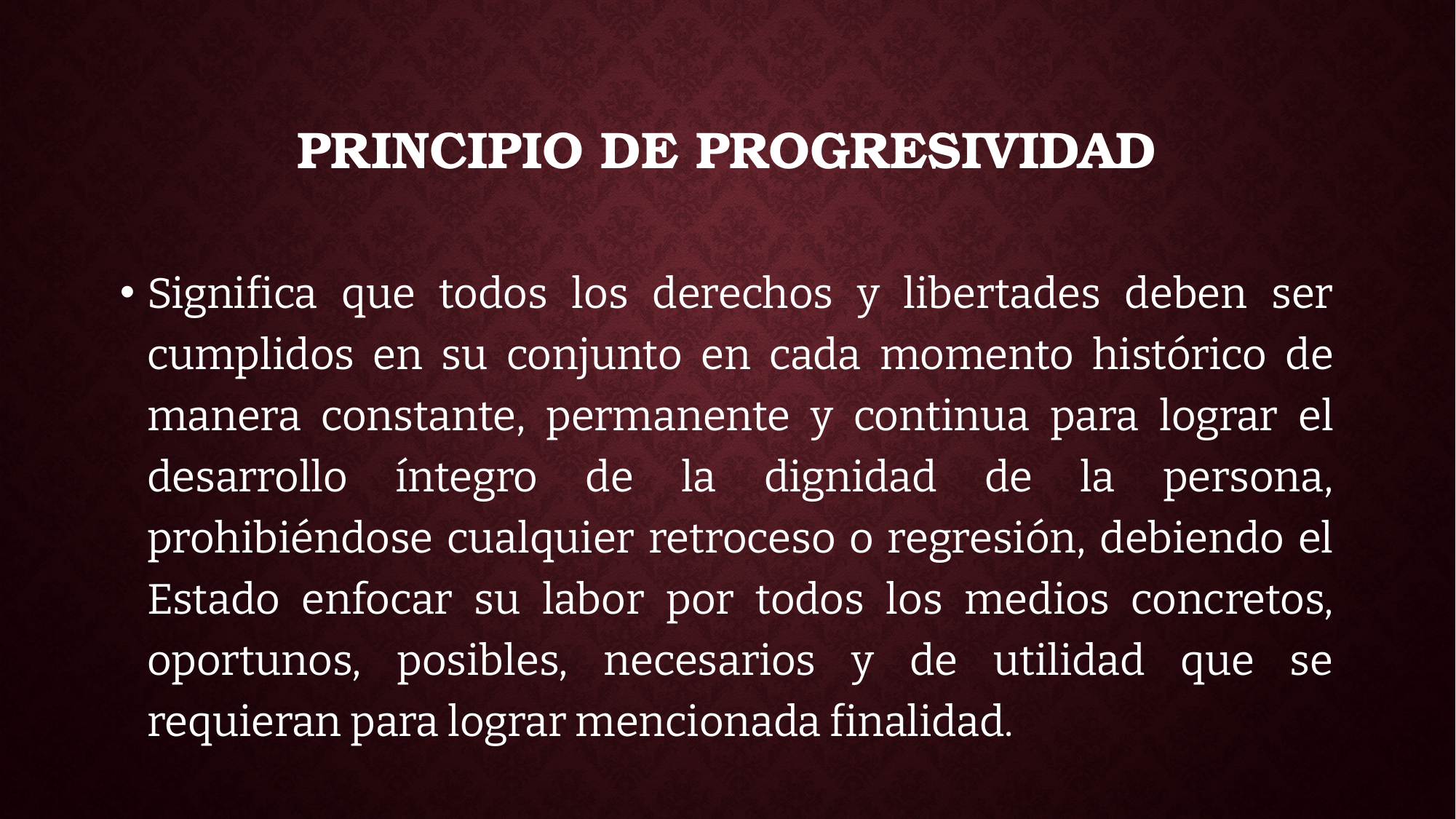

# Principio de Progresividad
Significa que todos los derechos y libertades deben ser cumplidos en su conjunto en cada momento histórico de manera constante, permanente y continua para lograr el desarrollo íntegro de la dignidad de la persona, prohibiéndose cualquier retroceso o regresión, debiendo el Estado enfocar su labor por todos los medios concretos, oportunos, posibles, necesarios y de utilidad que se requieran para lograr mencionada finalidad.